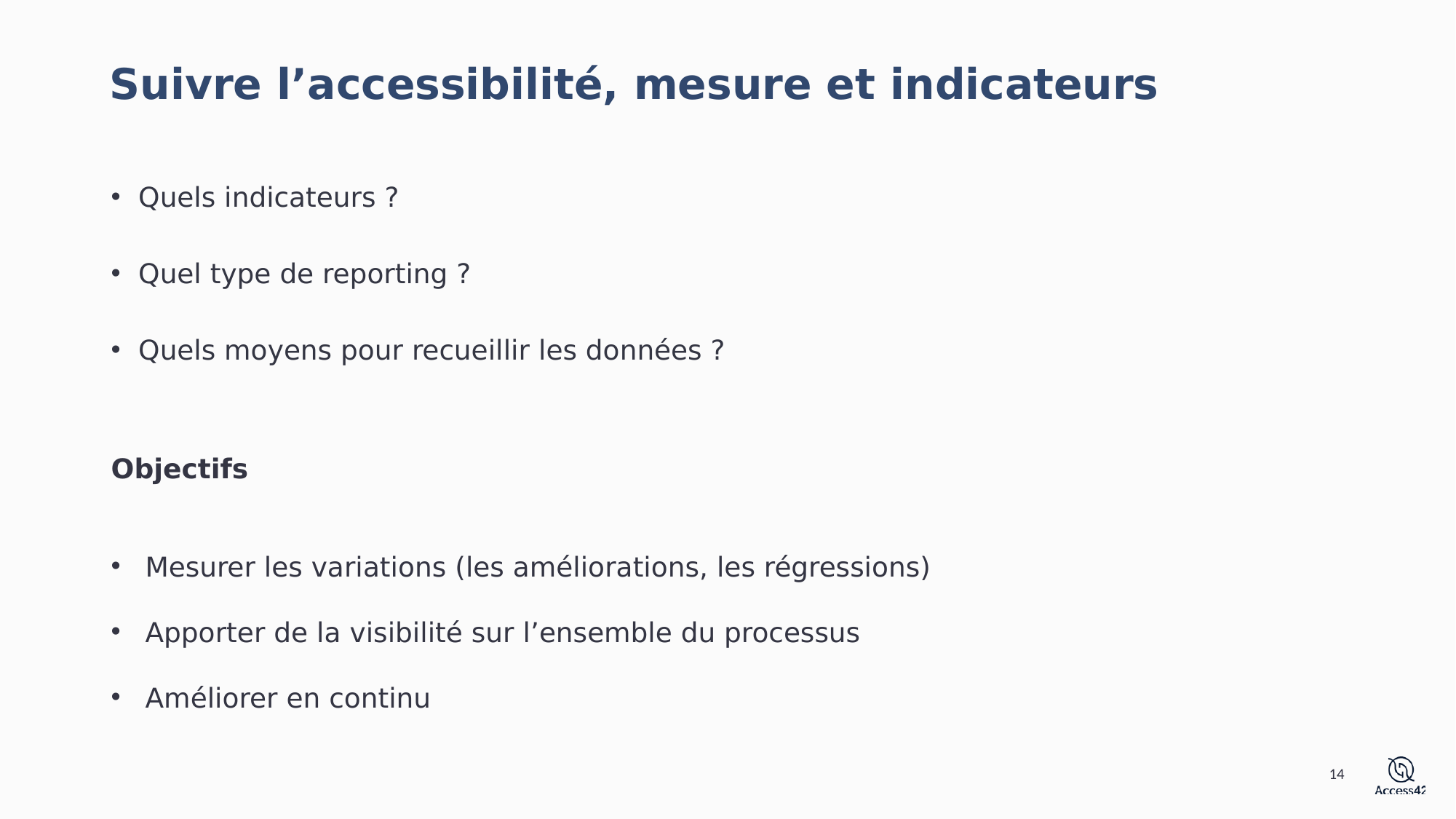

# Suivre l’accessibilité, mesure et indicateurs
Quels indicateurs ?
Quel type de reporting ?
Quels moyens pour recueillir les données ?

Objectifs

Mesurer les variations (les améliorations, les régressions)
Apporter de la visibilité sur l’ensemble du processus
Améliorer en continu
14